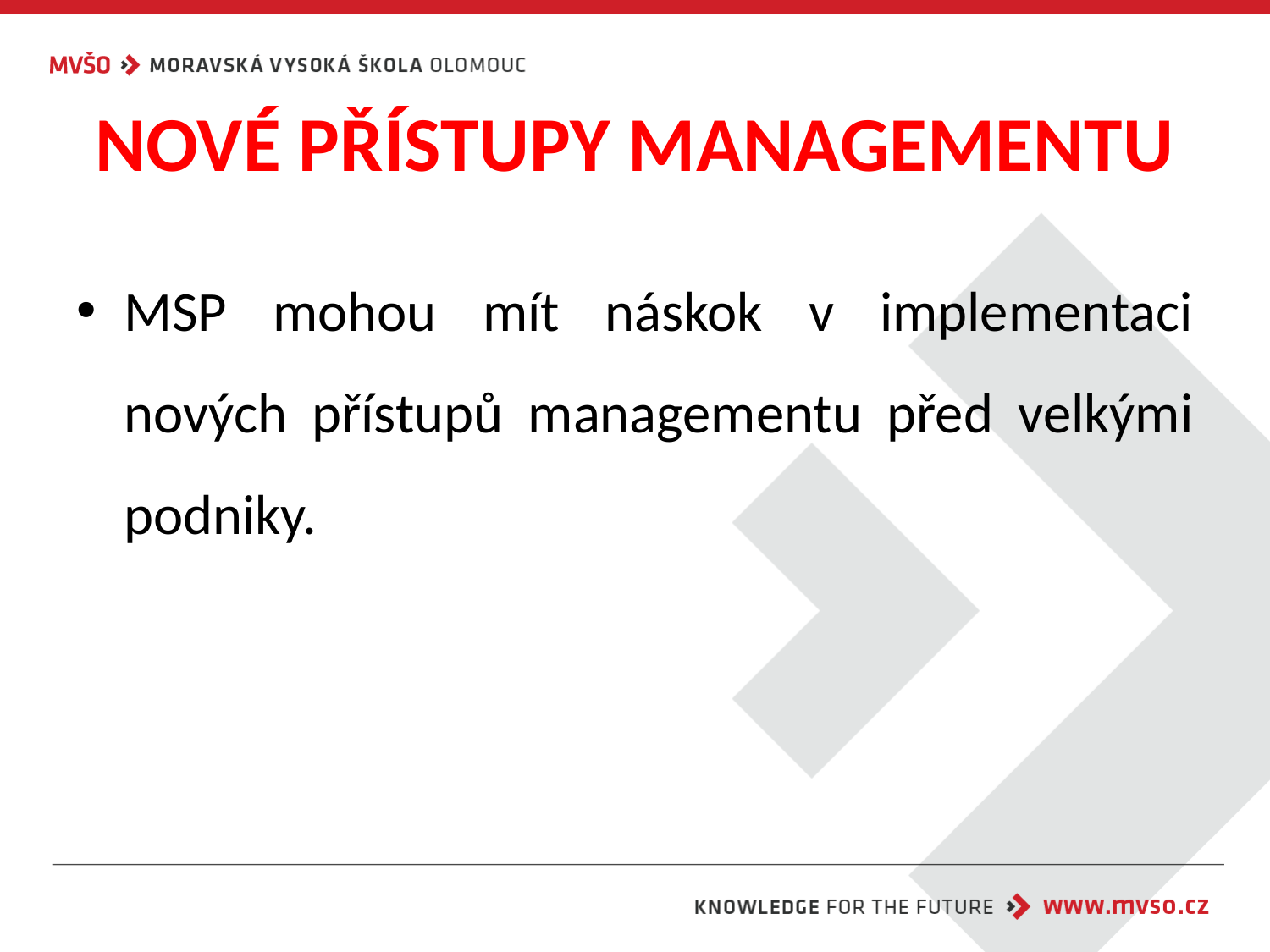

# NOVÉ PŘÍSTUPY MANAGEMENTU
MSP mohou mít náskok v implementaci nových přístupů managementu před velkými podniky.